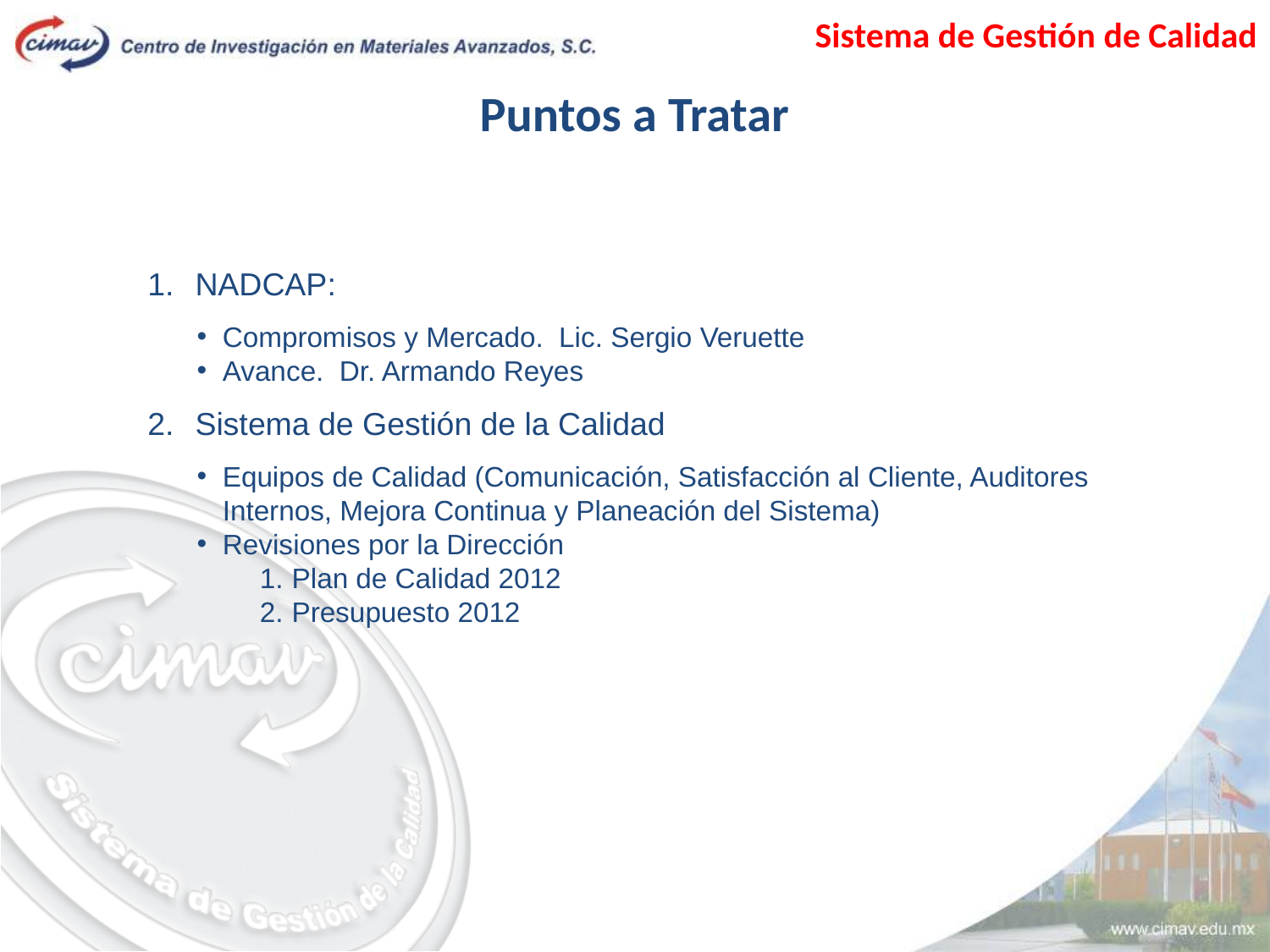

Sistema de Gestión de Calidad
Puntos a Tratar
NADCAP:

Compromisos y Mercado.  Lic. Sergio Veruette
Avance.  Dr. Armando Reyes

Sistema de Gestión de la Calidad

Equipos de Calidad (Comunicación, Satisfacción al Cliente, Auditores Internos, Mejora Continua y Planeación del Sistema)
Revisiones por la Dirección
 Plan de Calidad 2012
 Presupuesto 2012